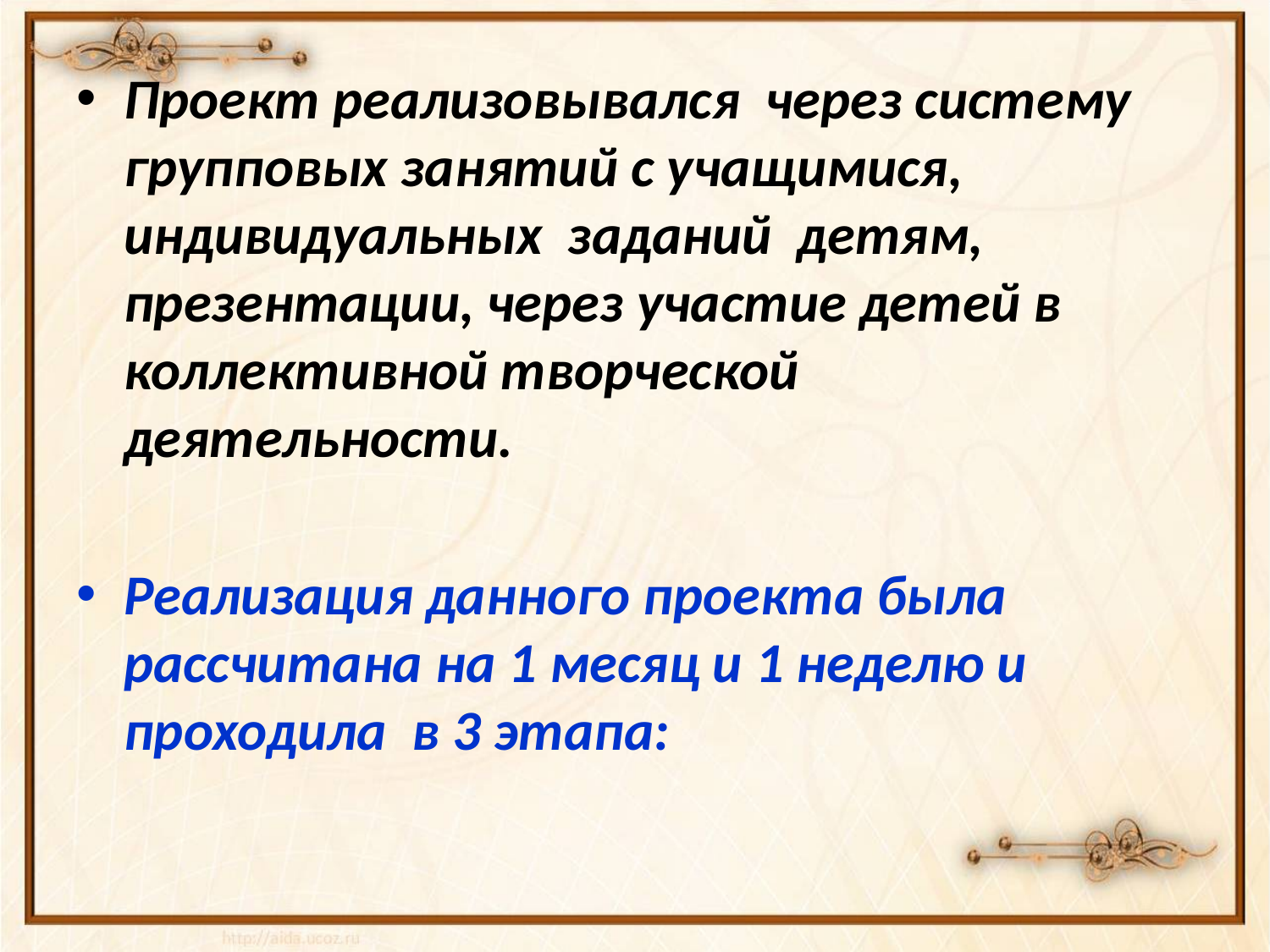

#
Проект реализовывался  через систему групповых занятий с учащимися, индивидуальных  заданий  детям, презентации, через участие детей в коллективной творческой деятельности.

Реализация данного проекта была рассчитана на 1 месяц и 1 неделю и проходила  в 3 этапа: